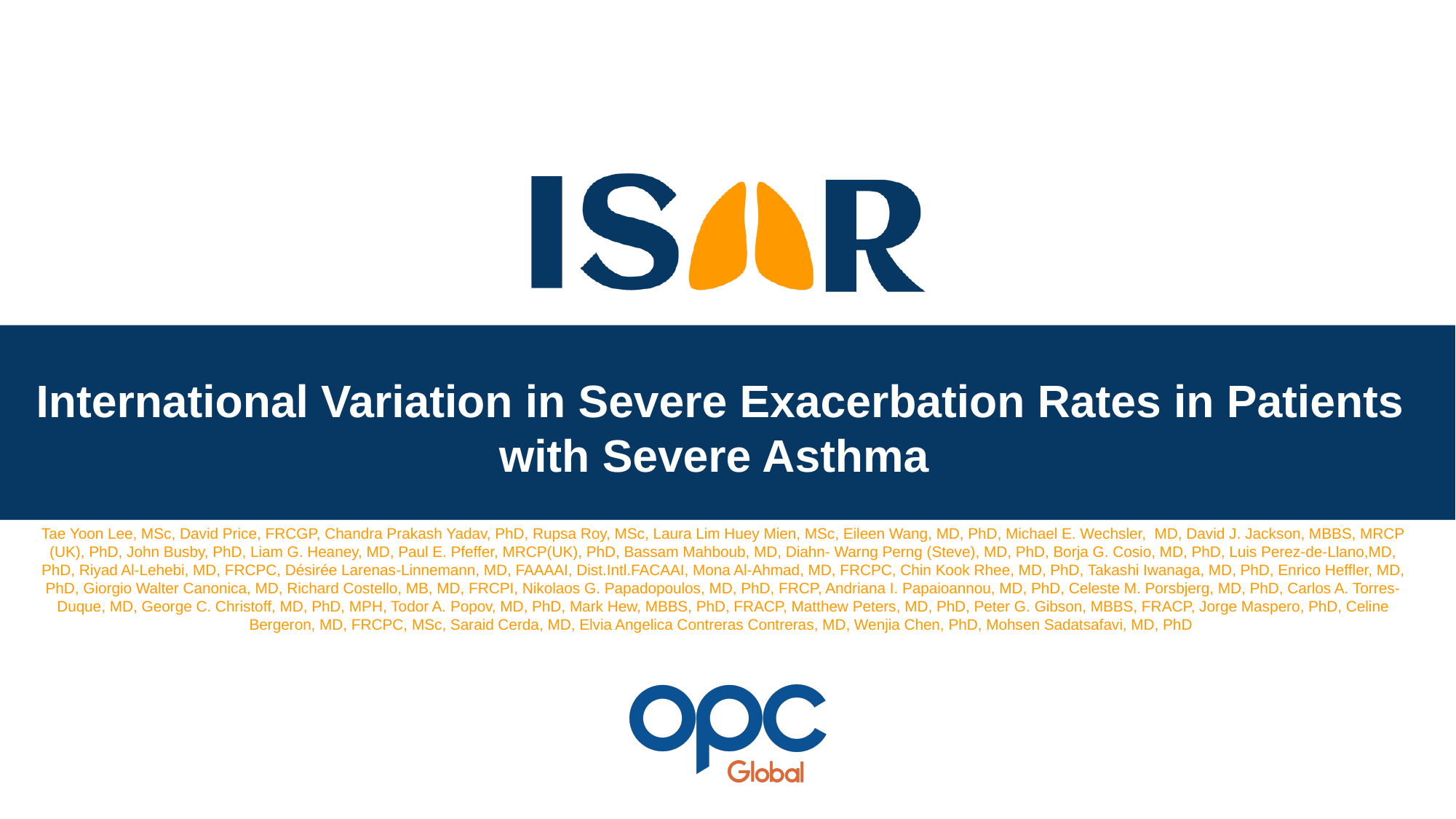

# International Variation in Severe Exacerbation Rates in Patients with Severe Asthma
Tae Yoon Lee, MSc, David Price, FRCGP, Chandra Prakash Yadav, PhD, Rupsa Roy, MSc, Laura Lim Huey Mien, MSc, Eileen Wang, MD, PhD, Michael E. Wechsler,  MD, David J. Jackson, MBBS, MRCP (UK), PhD, John Busby, PhD, Liam G. Heaney, MD, Paul E. Pfeffer, MRCP(UK), PhD, Bassam Mahboub, MD, Diahn- Warng Perng (Steve), MD, PhD, Borja G. Cosio, MD, PhD, Luis Perez-de-Llano,MD, PhD, Riyad Al-Lehebi, MD, FRCPC, Désirée Larenas-Linnemann, MD, FAAAAI, Dist.Intl.FACAAI, Mona Al-Ahmad, MD, FRCPC, Chin Kook Rhee, MD, PhD, Takashi Iwanaga, MD, PhD, Enrico Heffler, MD, PhD, Giorgio Walter Canonica, MD, Richard Costello, MB, MD, FRCPI, Nikolaos G. Papadopoulos, MD, PhD, FRCP, Andriana I. Papaioannou, MD, PhD, Celeste M. Porsbjerg, MD, PhD, Carlos A. Torres-Duque, MD, George C. Christoff, MD, PhD, MPH, Todor A. Popov, MD, PhD, Mark Hew, MBBS, PhD, FRACP, Matthew Peters, MD, PhD, Peter G. Gibson, MBBS, FRACP, Jorge Maspero, PhD, Celine Bergeron, MD, FRCPC, MSc, Saraid Cerda, MD, Elvia Angelica Contreras Contreras, MD, Wenjia Chen, PhD, Mohsen Sadatsafavi, MD, PhD